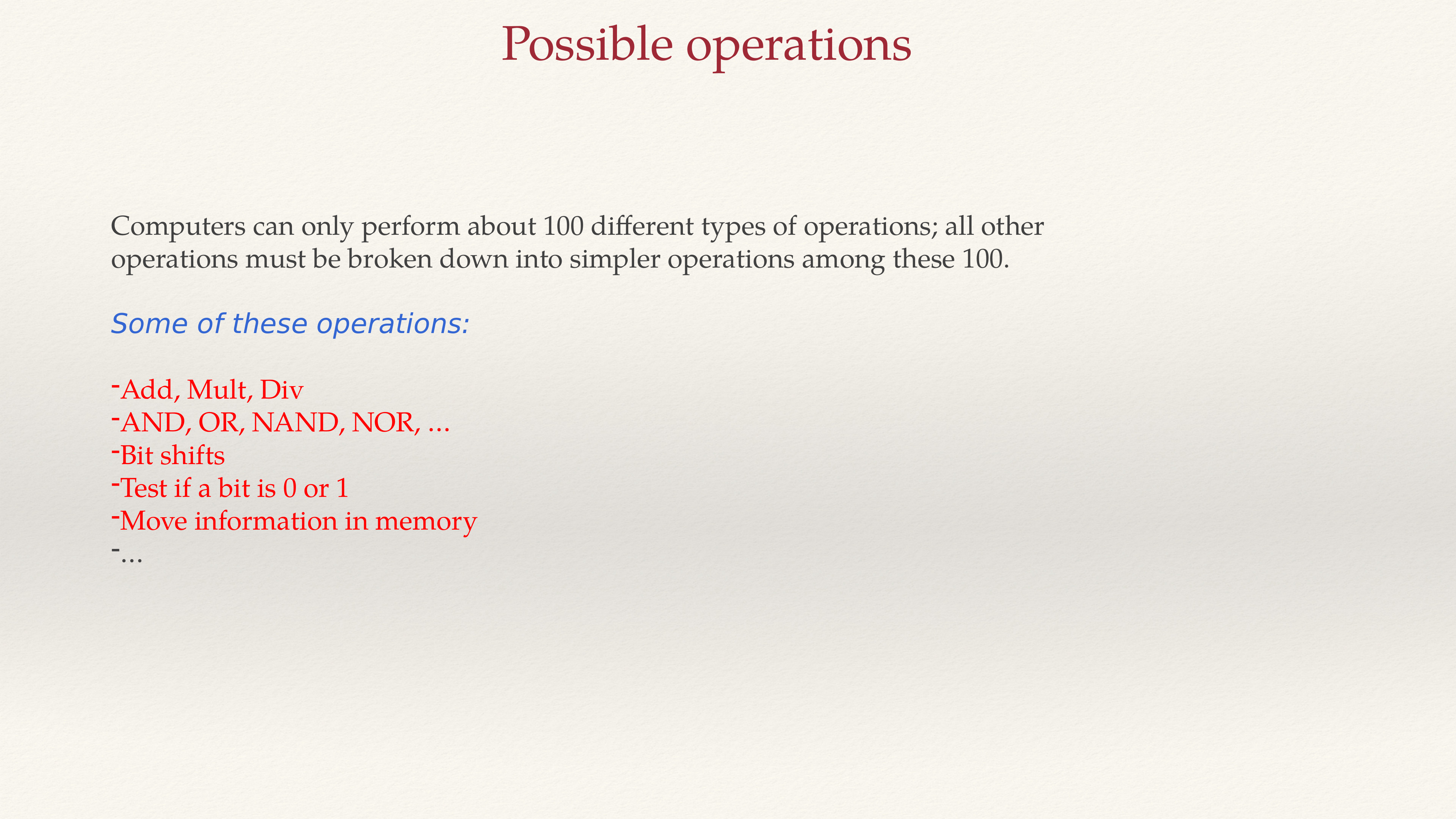

Possible operations
Computers can only perform about 100 different types of operations; all other operations must be broken down into simpler operations among these 100.

Some of these operations:

Add, Mult, Div
AND, OR, NAND, NOR, …
Bit shifts
Test if a bit is 0 or 1
Move information in memory
…